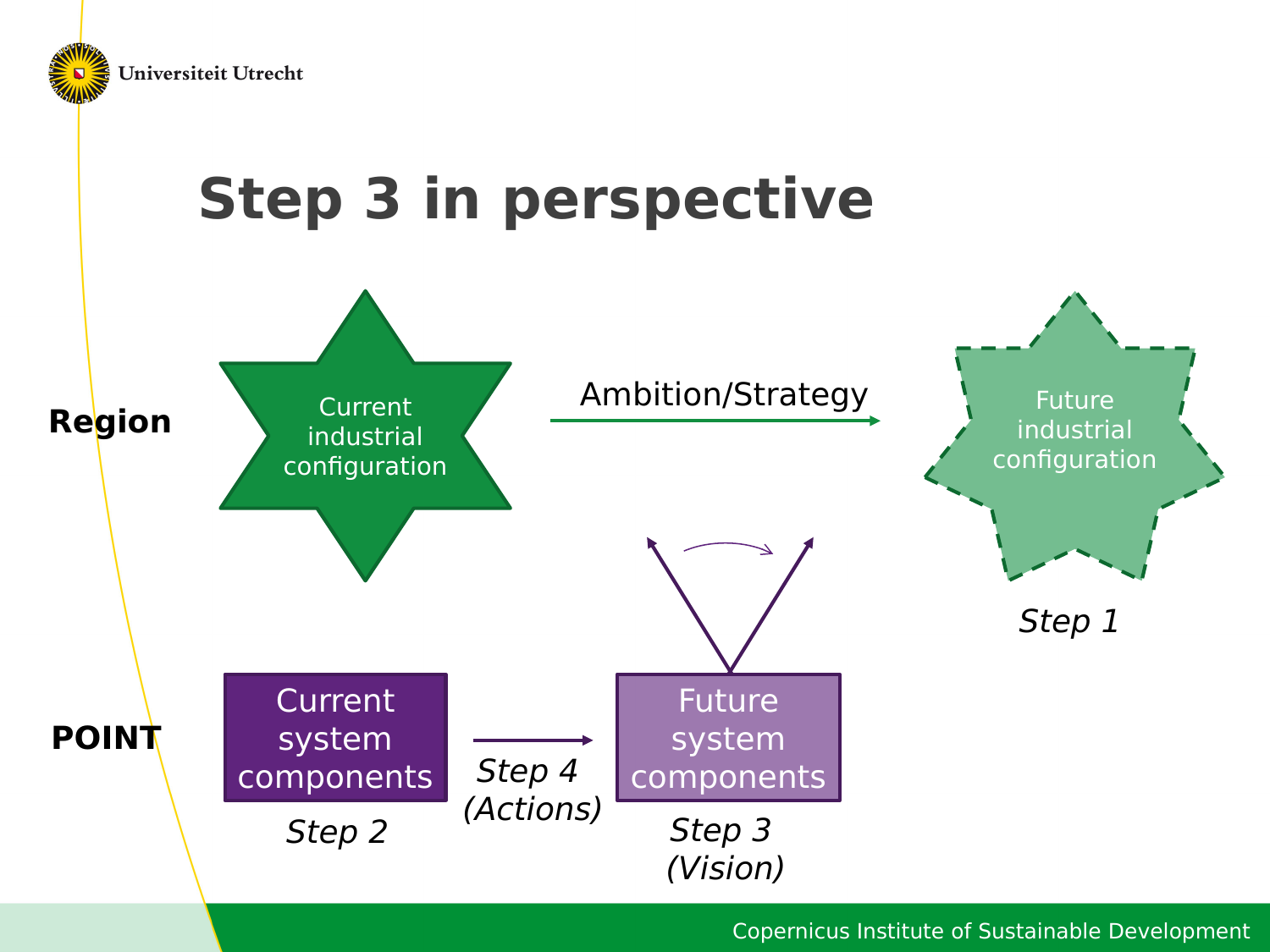

# Step 3 in perspective
Current industrial configuration
Future industrial configuration
Ambition/Strategy
Region

Step 1
Current system components
Future system components
POINT
Step 4
(Actions)
Step 3
(Vision)
Step 2